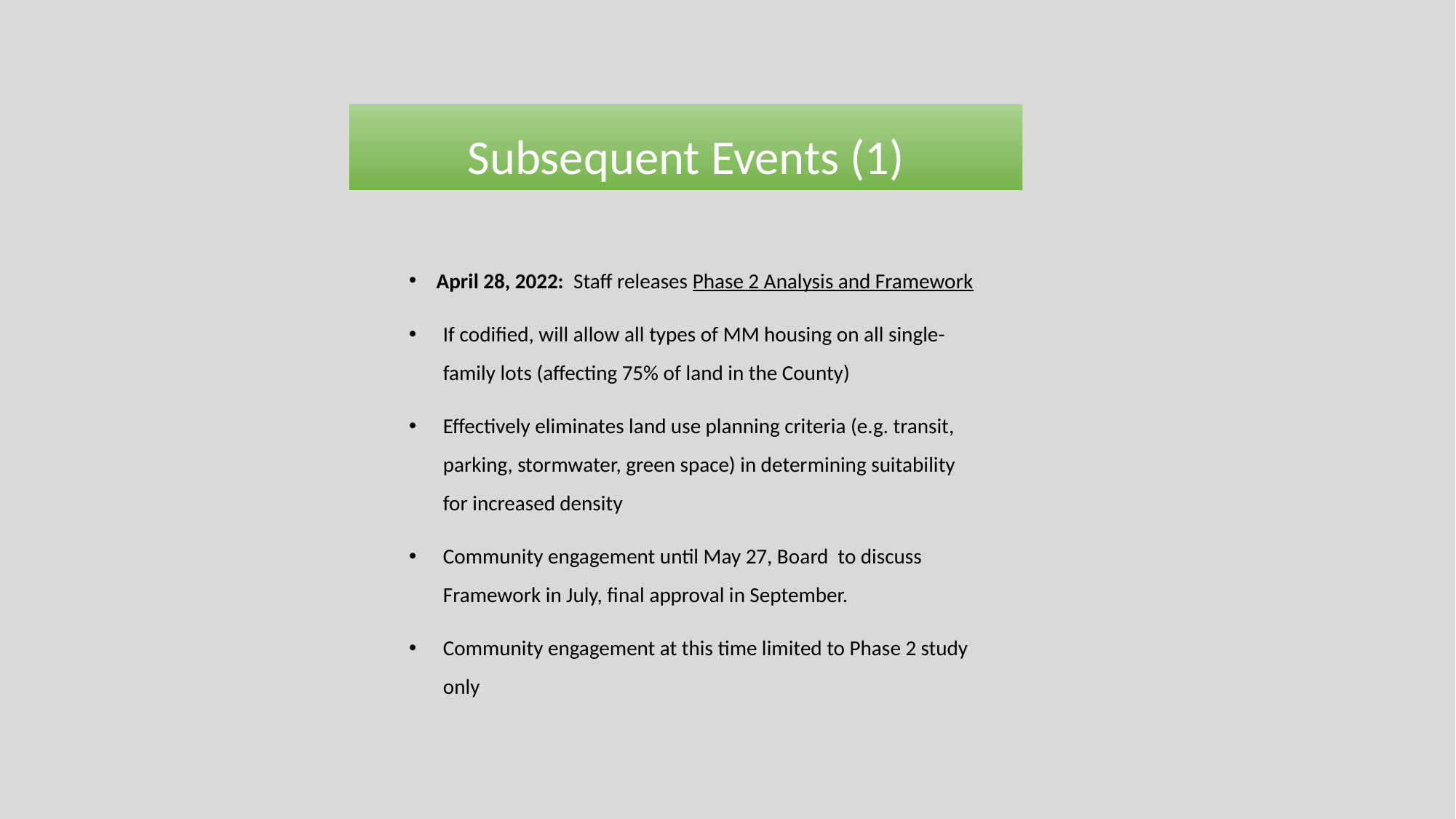

# Subsequent Events (1)
April 28, 2022:  Staff releases Phase 2 Analysis and Framework
If codified, will allow all types of MM housing on all single-family lots (affecting 75% of land in the County)
Effectively eliminates land use planning criteria (e.g. transit, parking, stormwater, green space) in determining suitability for increased density
Community engagement until May 27, Board  to discuss Framework in July, final approval in September.
Community engagement at this time limited to Phase 2 study only